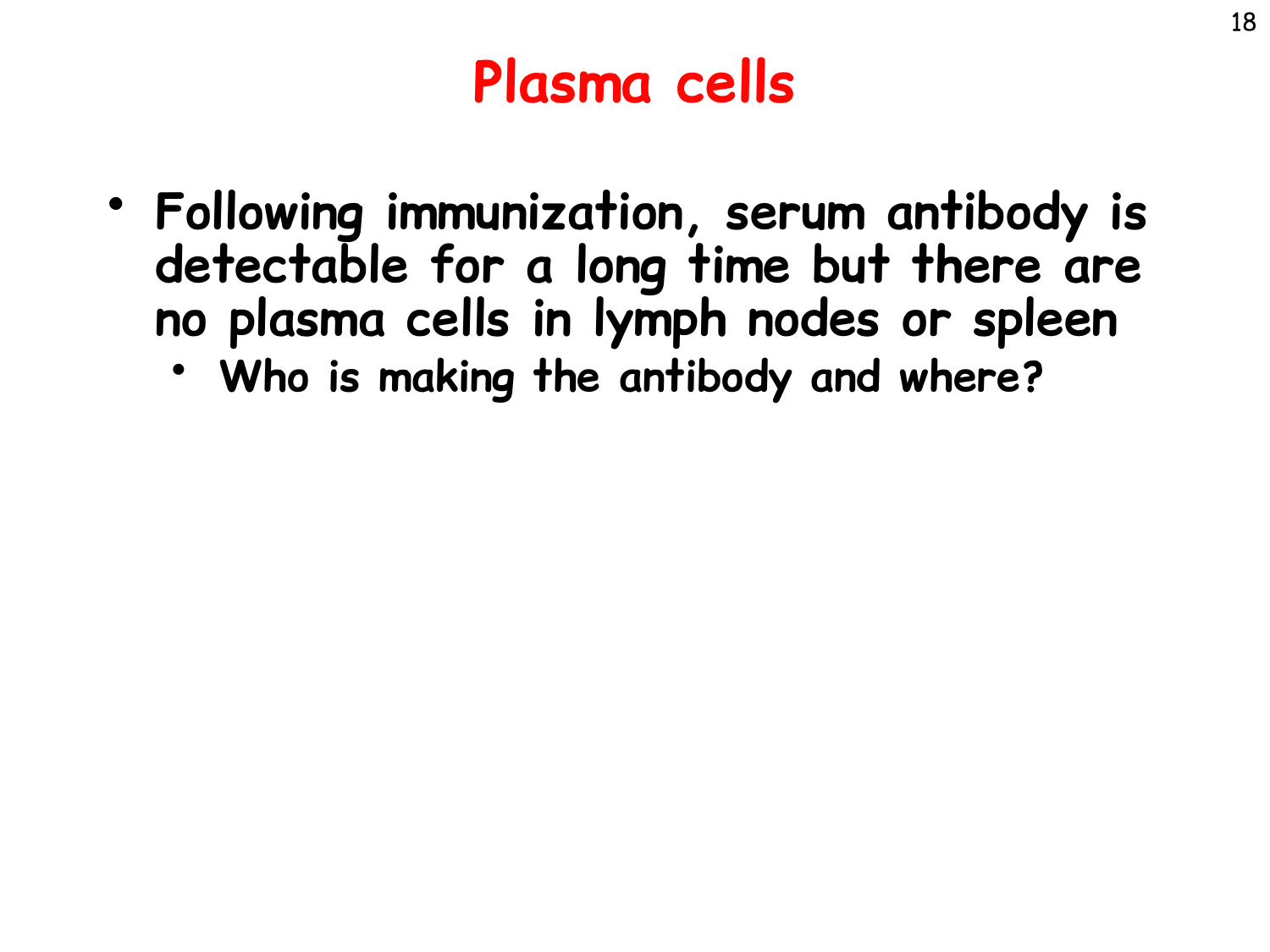

Plasma cells
18
Following immunization, serum antibody is detectable for a long time but there are no plasma cells in lymph nodes or spleen
Who is making the antibody and where?